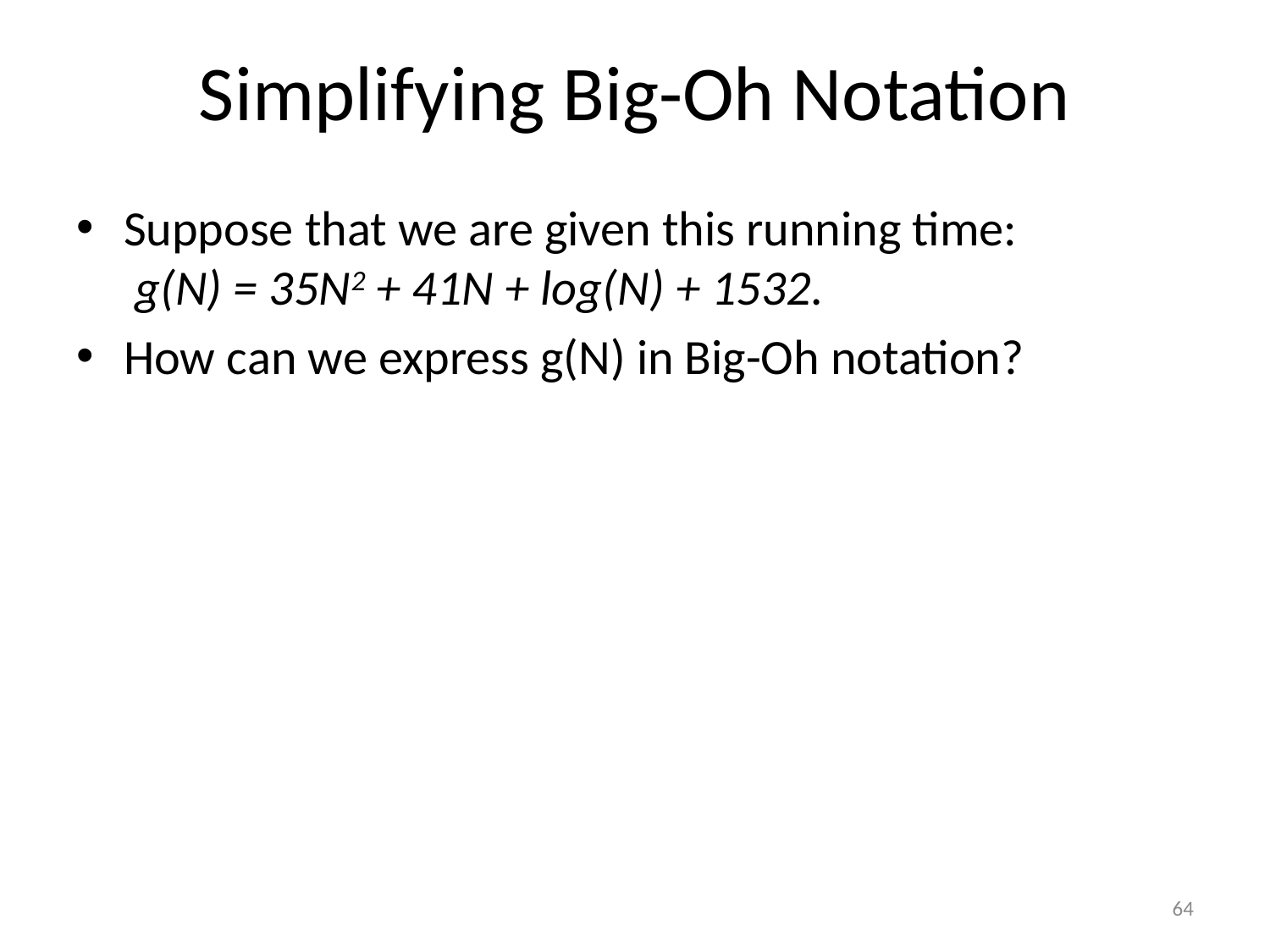

# Simplifying Big-Oh Notation
Suppose that we are given this running time:
 g(N) = 35N2 + 41N + log(N) + 1532.
How can we express g(N) in Big-Oh notation?
64